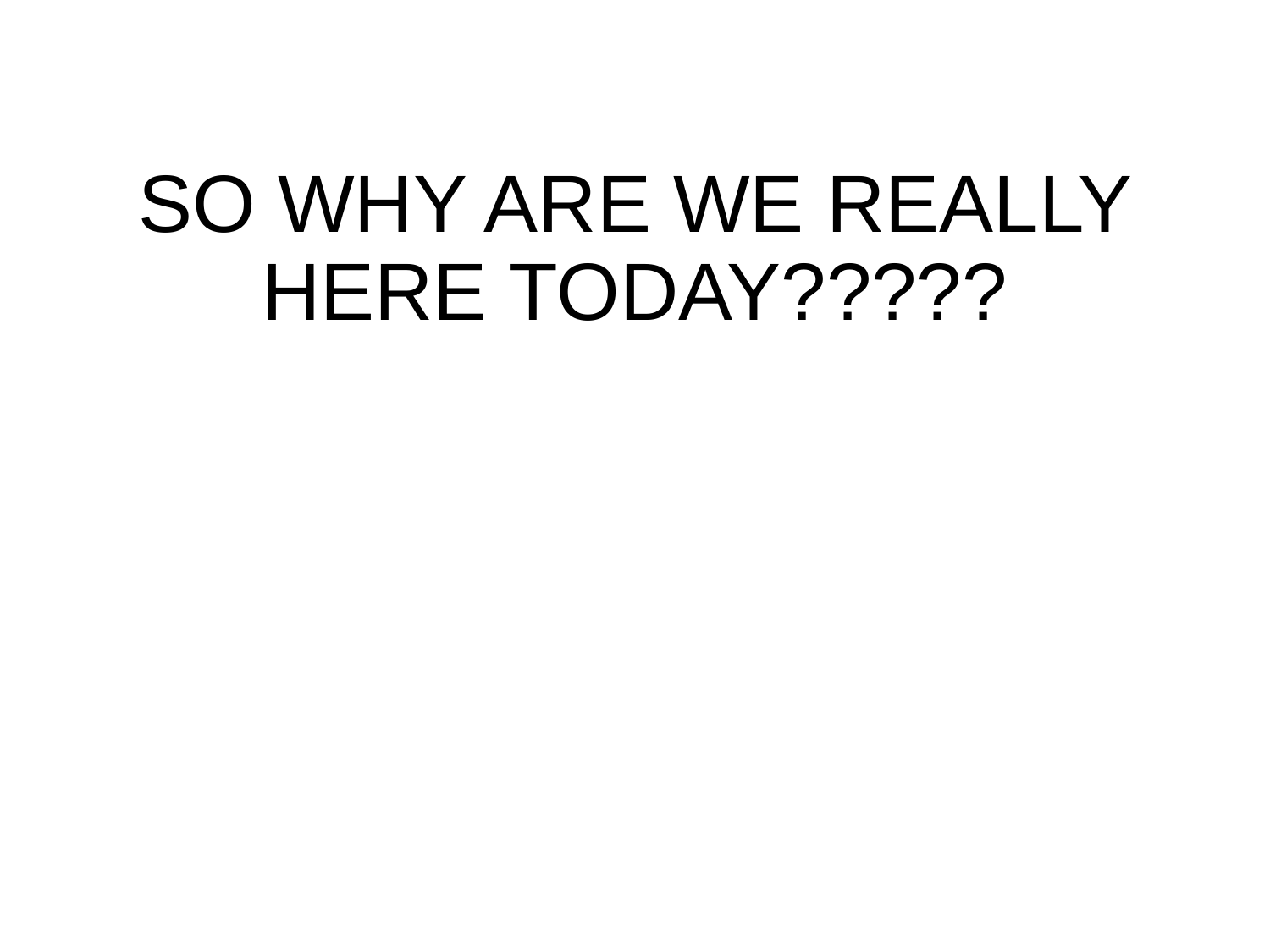

# SO WHY ARE WE REALLY HERE TODAY?????